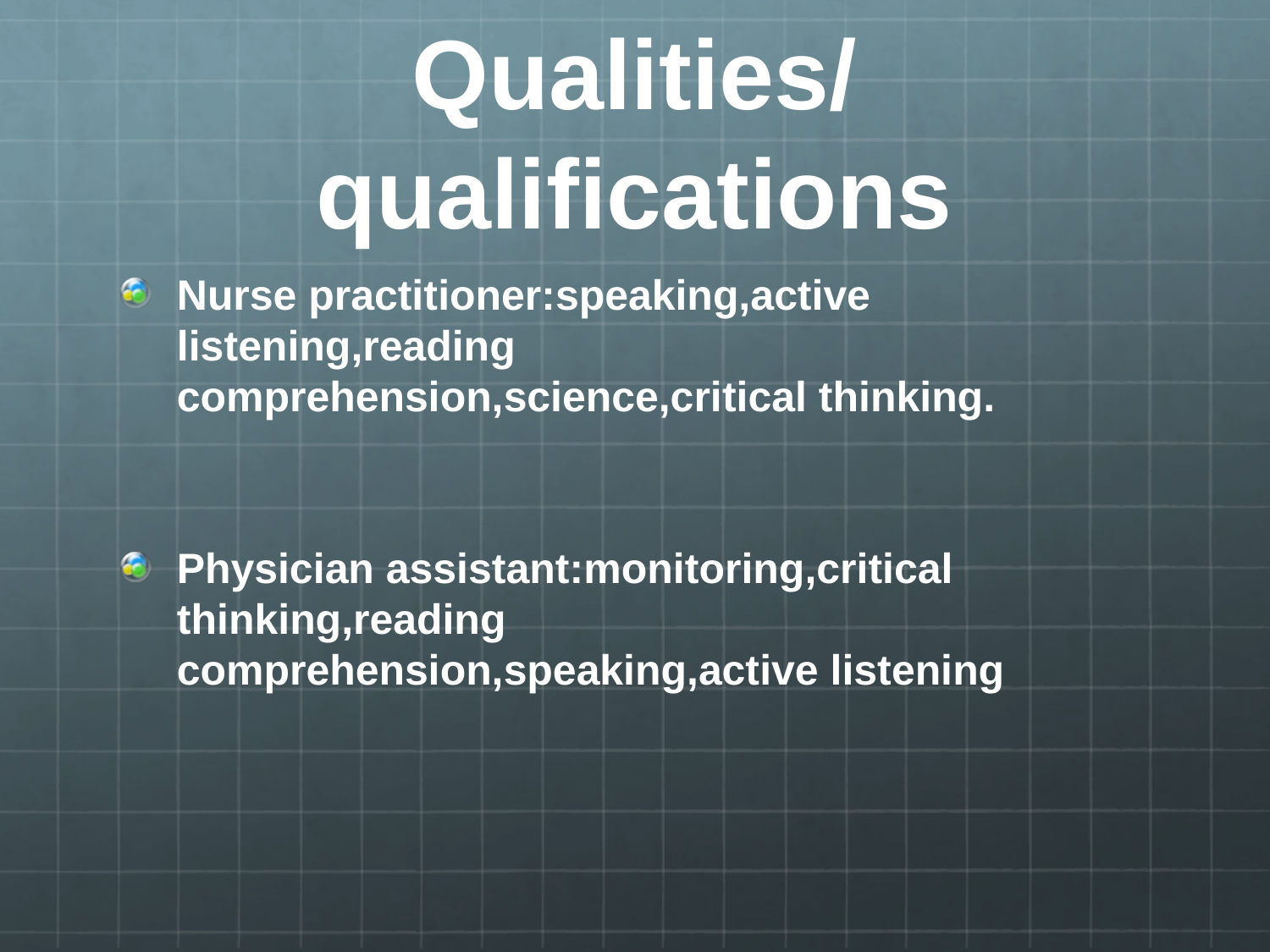

# Qualities/qualifications
Nurse practitioner:speaking,active listening,reading comprehension,science,critical thinking.

Physician assistant:monitoring,critical thinking,reading comprehension,speaking,active listening